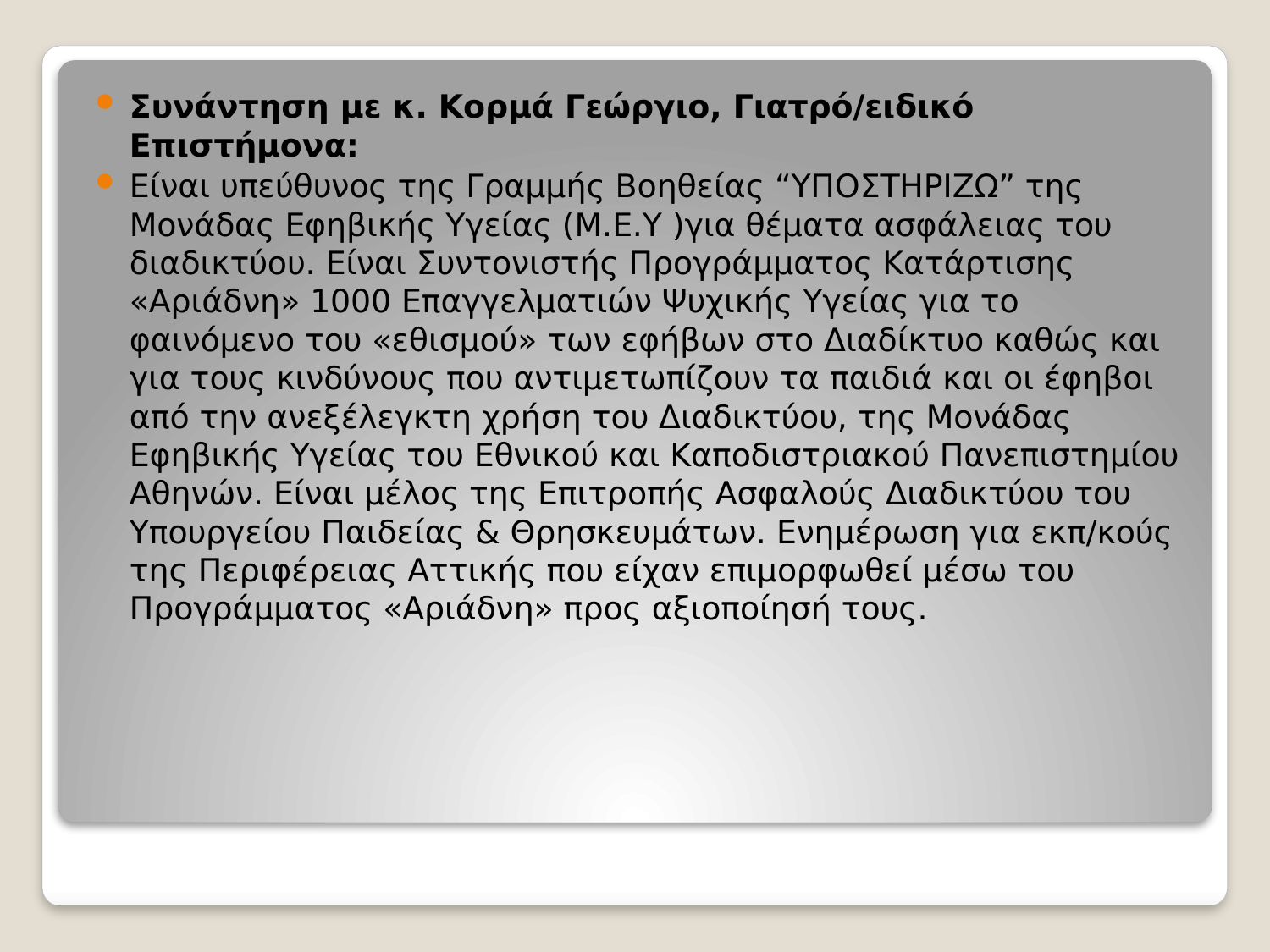

Συνάντηση με κ. Κορμά Γεώργιο, Γιατρό/ειδικό Επιστήμονα:
Είναι υπεύθυνος της Γραμμής Βοηθείας “ΥΠΟΣΤΗΡΙΖΩ” της Μονάδας Εφηβικής Υγείας (Μ.Ε.Υ )για θέματα ασφάλειας του διαδικτύου. Είναι Συντονιστής Προγράμματος Κατάρτισης «Αριάδνη» 1000 Επαγγελματιών Ψυχικής Υγείας για το φαινόμενο του «εθισμού» των εφήβων στο Διαδίκτυο καθώς και για τους κινδύνους που αντιμετωπίζουν τα παιδιά και οι έφηβοι από την ανεξέλεγκτη χρήση του Διαδικτύου, της Μονάδας Εφηβικής Υγείας του Εθνικού και Καποδιστριακού Πανεπιστημίου Αθηνών. Είναι μέλος της Επιτροπής Ασφαλούς Διαδικτύου του Υπουργείου Παιδείας & Θρησκευμάτων. Ενημέρωση για εκπ/κούς της Περιφέρειας Αττικής που είχαν επιμορφωθεί μέσω του Προγράμματος «Αριάδνη» προς αξιοποίησή τους.

#